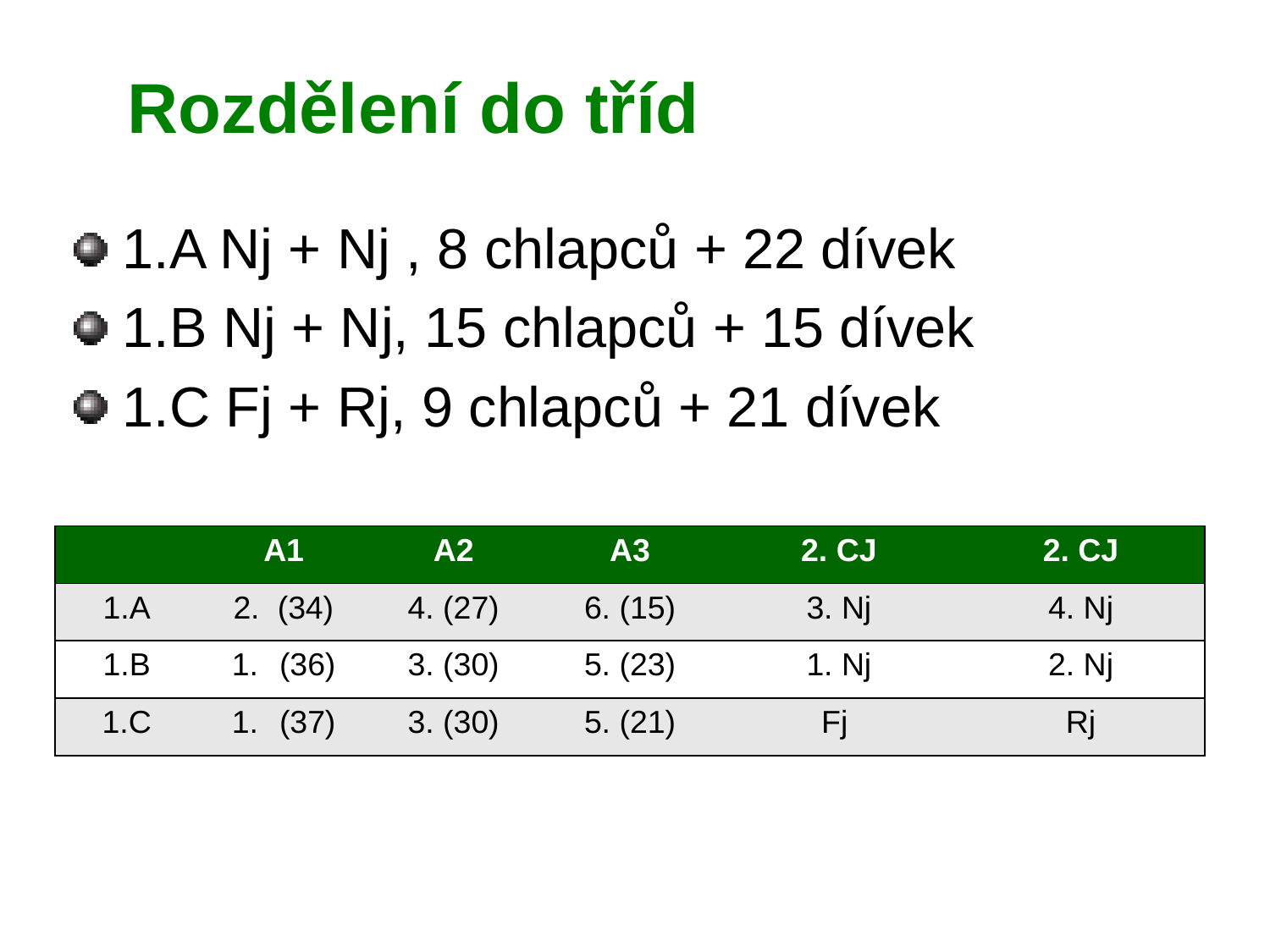

# Rozdělení do tříd
 1.A Nj + Nj , 8 chlapců + 22 dívek
 1.B Nj + Nj, 15 chlapců + 15 dívek
 1.C Fj + Rj, 9 chlapců + 21 dívek

|  | A1 | A2 | A3 | 2. CJ | 2. CJ |
| --- | --- | --- | --- | --- | --- |
| 1.A | 2. (34) | 4. (27) | 6. (15) | 3. Nj | 4. Nj |
| 1.B | (36) | 3. (30) | 5. (23) | 1. Nj | 2. Nj |
| 1.C | (37) | 3. (30) | 5. (21) | Fj | Rj |